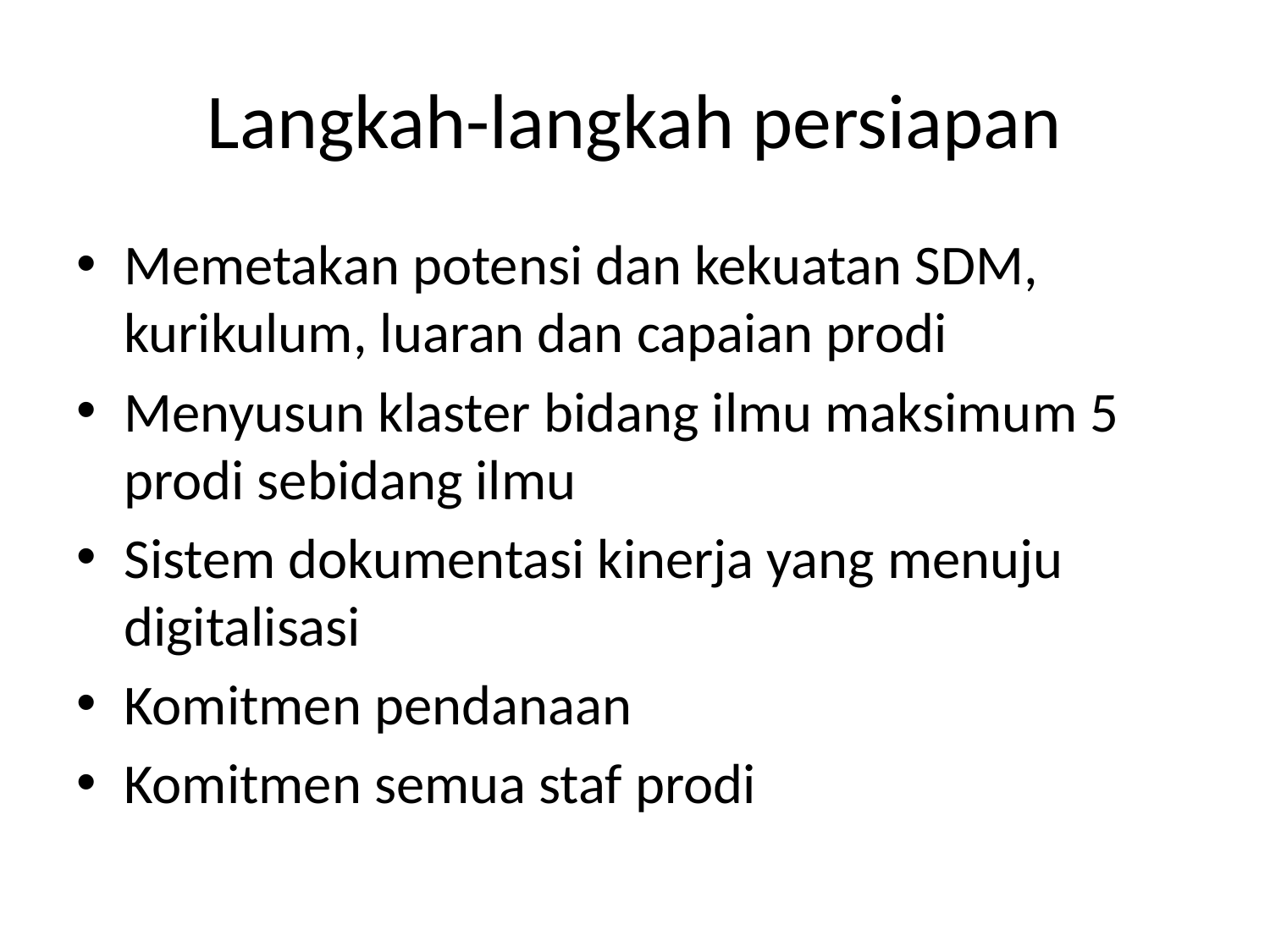

# Langkah-langkah persiapan
Memetakan potensi dan kekuatan SDM, kurikulum, luaran dan capaian prodi
Menyusun klaster bidang ilmu maksimum 5 prodi sebidang ilmu
Sistem dokumentasi kinerja yang menuju digitalisasi
Komitmen pendanaan
Komitmen semua staf prodi